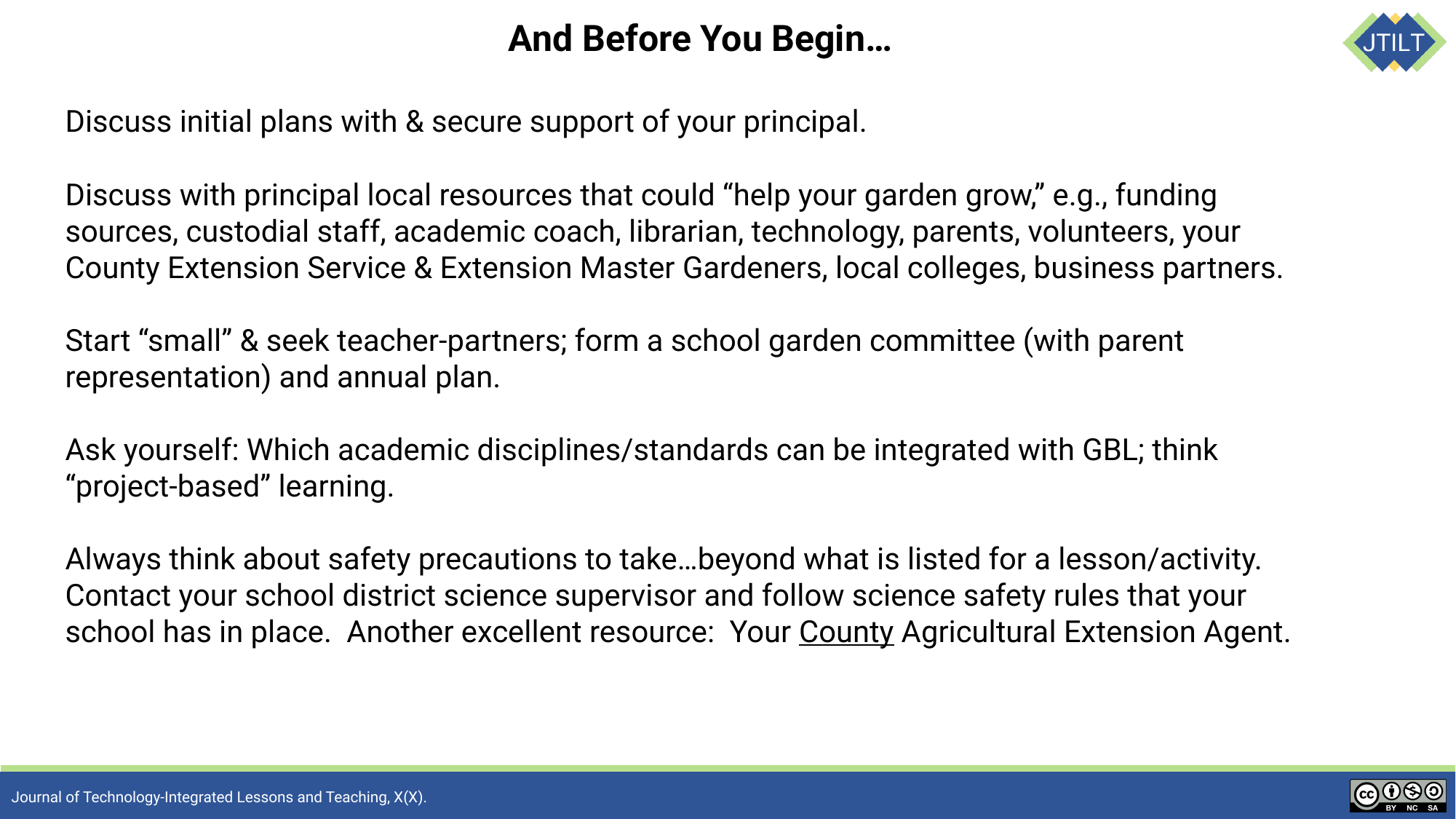

And Before You Begin…

Discuss initial plans with & secure support of your principal.

Discuss with principal local resources that could “help your garden grow,” e.g., funding sources, custodial staff, academic coach, librarian, technology, parents, volunteers, your County Extension Service & Extension Master Gardeners, local colleges, business partners.

Start “small” & seek teacher-partners; form a school garden committee (with parent representation) and annual plan.

Ask yourself: Which academic disciplines/standards can be integrated with GBL; think “project-based” learning.

Always think about safety precautions to take…beyond what is listed for a lesson/activity. Contact your school district science supervisor and follow science safety rules that your school has in place.  Another excellent resource:  Your County Agricultural Extension Agent.